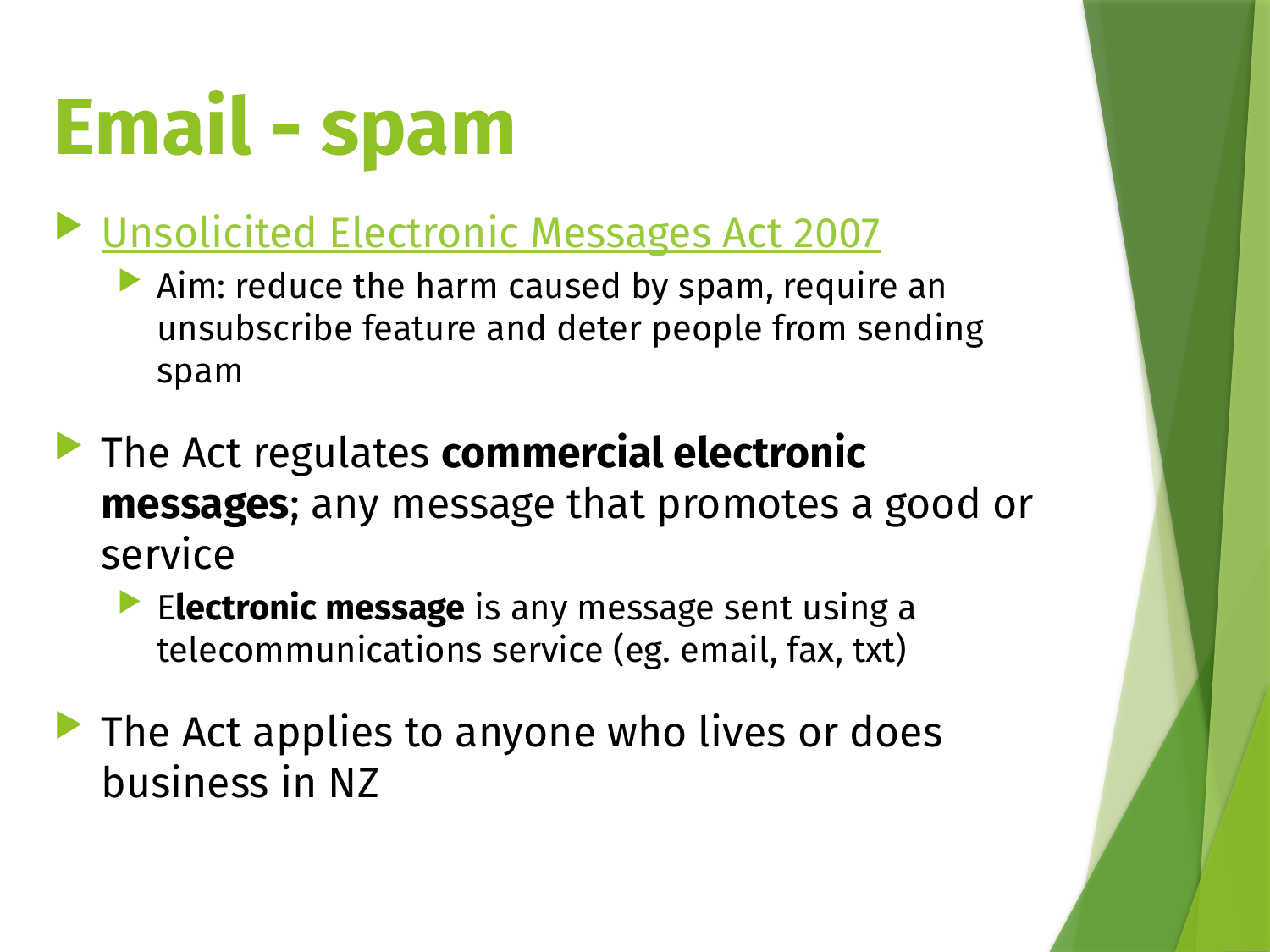

# Email - spam
Unsolicited Electronic Messages Act 2007
Aim: reduce the harm caused by spam, require an unsubscribe feature and deter people from sending spam
The Act regulates commercial electronic messages; any message that promotes a good or service
Electronic message is any message sent using a telecommunications service (eg. email, fax, txt)
The Act applies to anyone who lives or does business in NZ